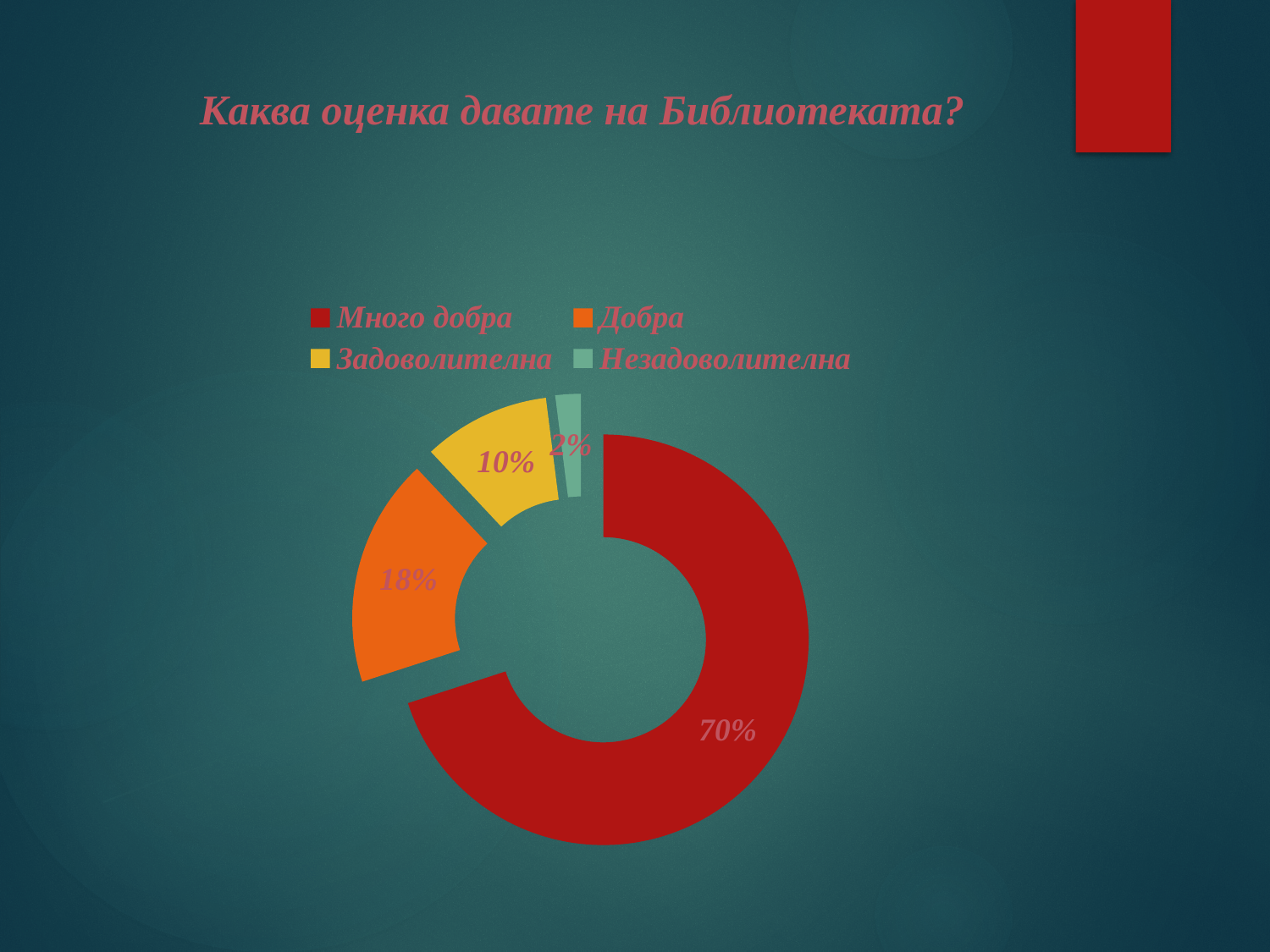

# Каква оценка давате на Библиотеката?

### Chart

| Category | Sales |
|---|---|
| Много добра | 0.7 |
| Добра | 0.18 |
| Задоволителна | 0.1 |
| Незадоволителна | 0.02 |